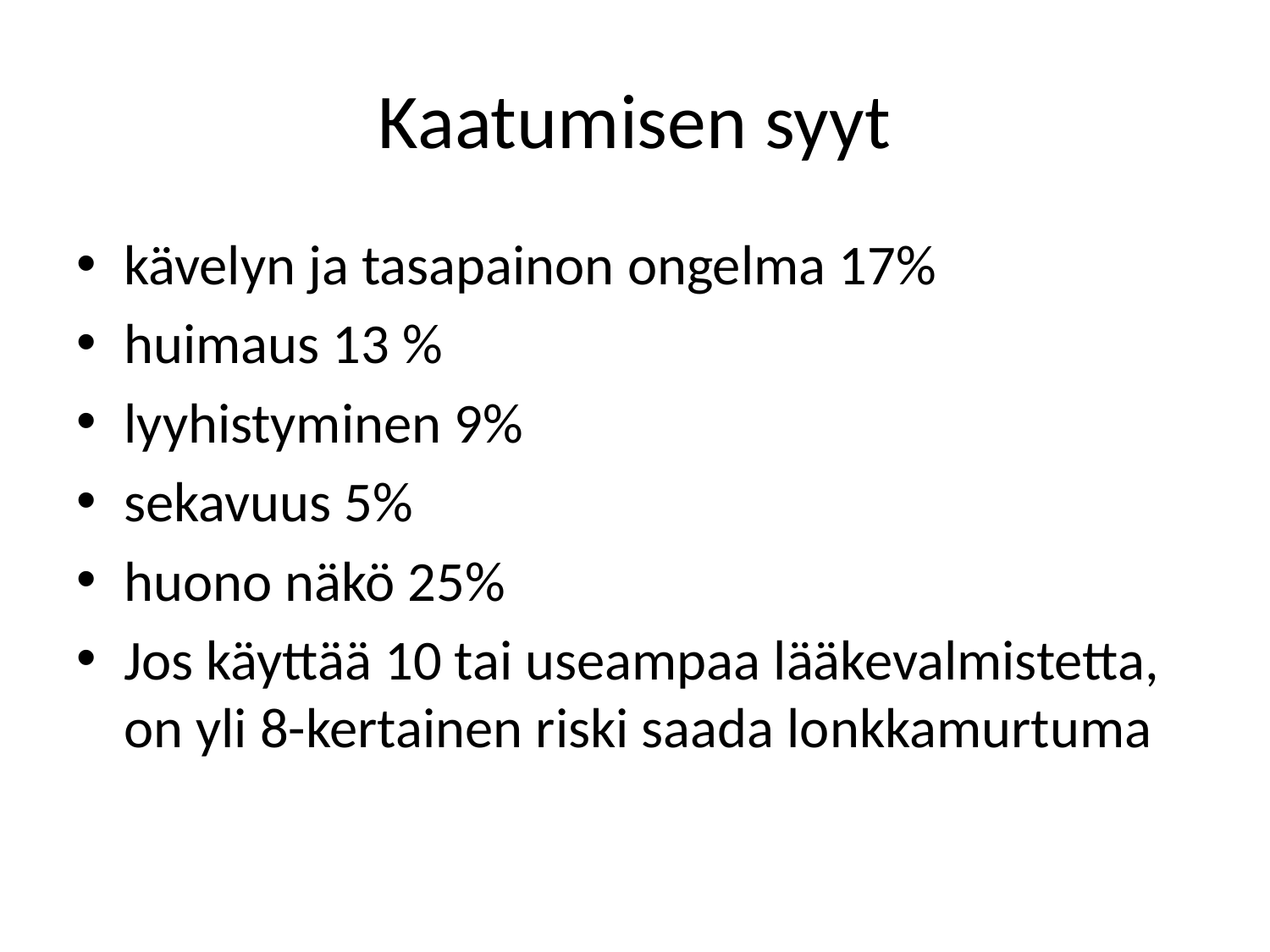

# Kaatumisen syyt
kävelyn ja tasapainon ongelma 17%
huimaus 13 %
lyyhistyminen 9%
sekavuus 5%
huono näkö 25%
Jos käyttää 10 tai useampaa lääkevalmistetta, on yli 8-kertainen riski saada lonkkamurtuma